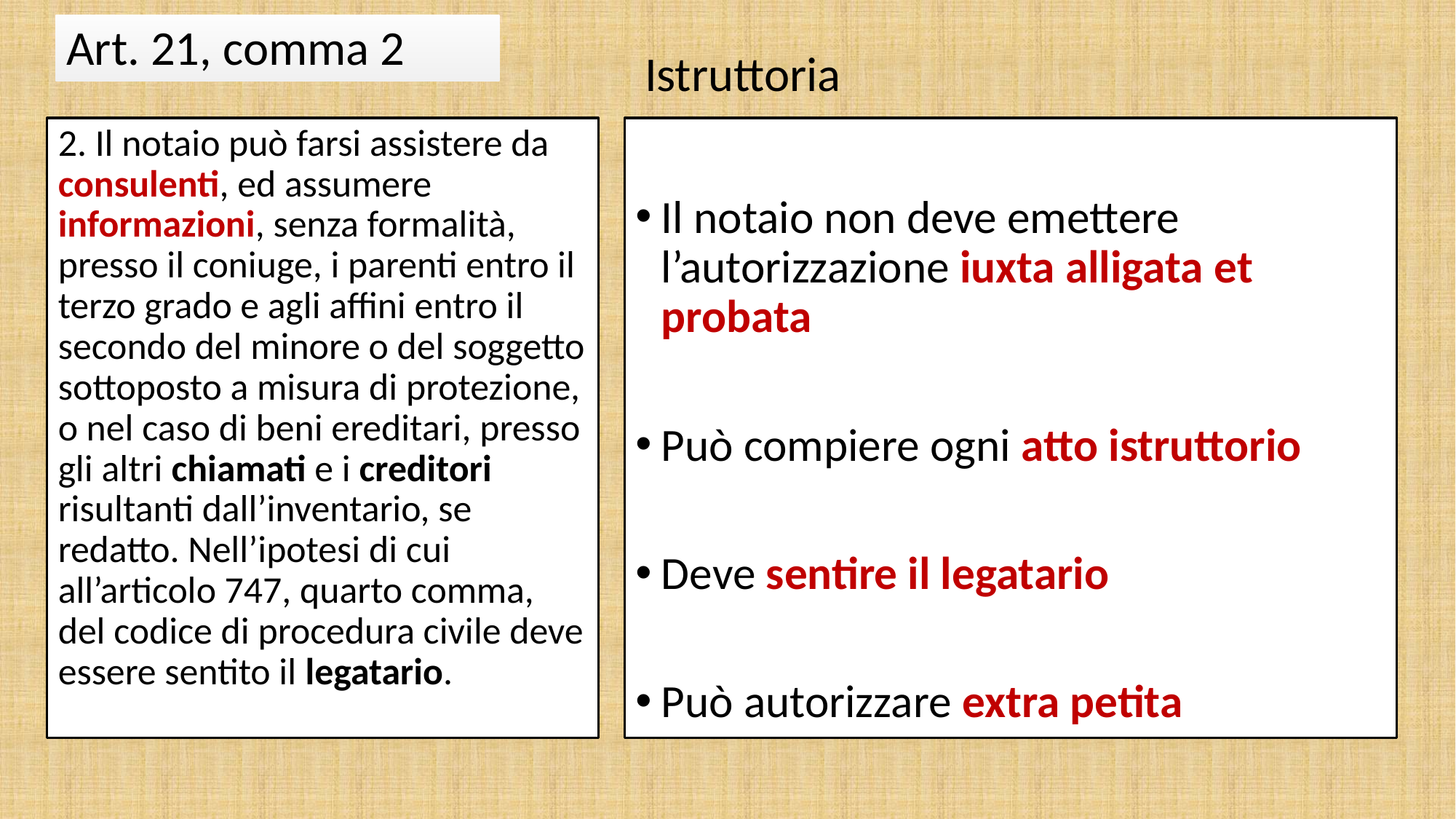

# Art. 21, comma 2
Istruttoria
2. Il notaio può farsi assistere da consulenti, ed assumere informazioni, senza formalità, presso il coniuge, i parenti entro il terzo grado e agli affini entro il secondo del minore o del soggetto sottoposto a misura di protezione, o nel caso di beni ereditari, presso gli altri chiamati e i creditori risultanti dall’inventario, se redatto. Nell’ipotesi di cui all’articolo 747, quarto comma, del codice di procedura civile deve essere sentito il legatario.

Il notaio non deve emettere l’autorizzazione iuxta alligata et probata

Può compiere ogni atto istruttorio

Deve sentire il legatario

Può autorizzare extra petita